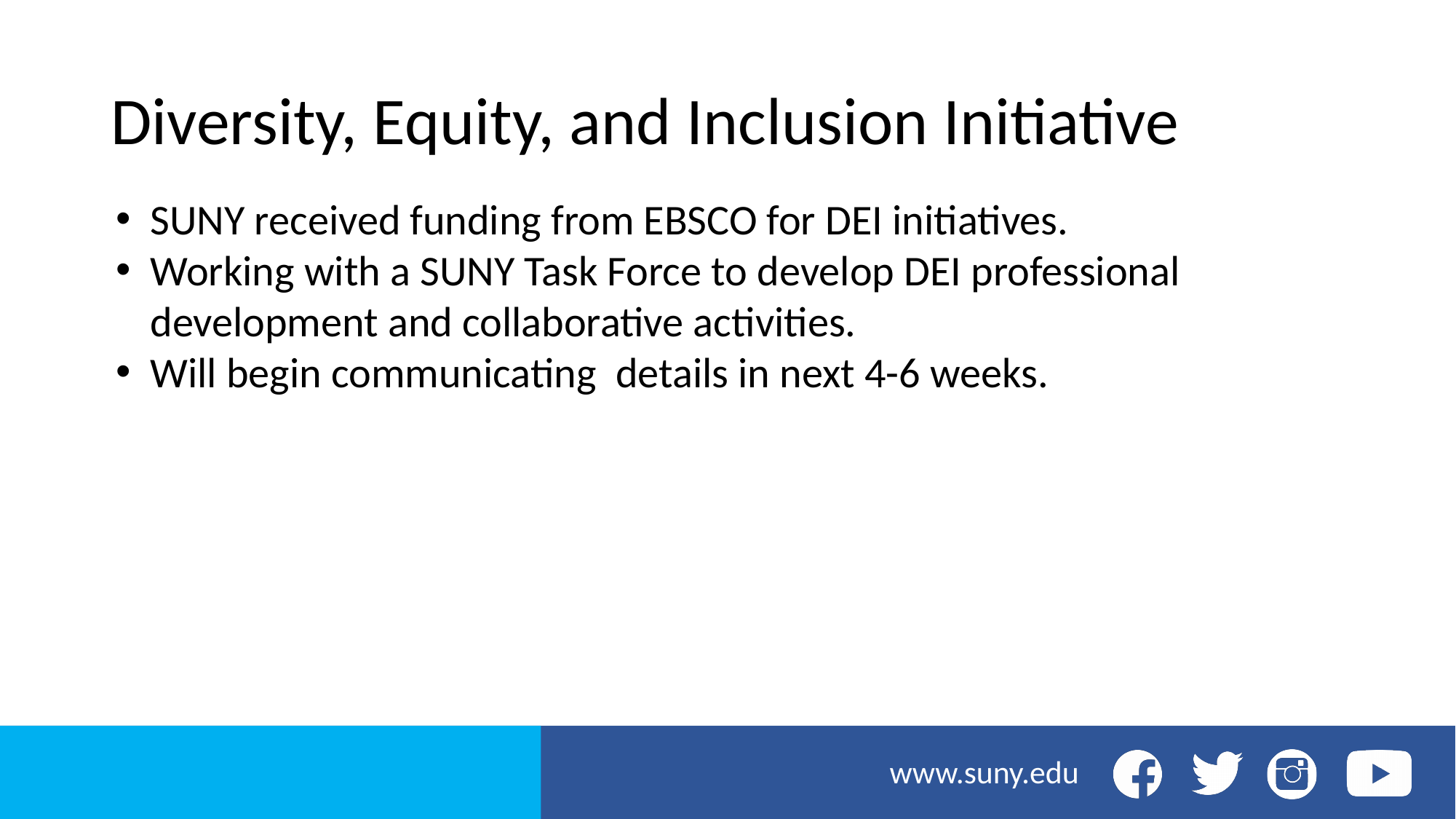

# Diversity, Equity, and Inclusion Initiative
SUNY received funding from EBSCO for DEI initiatives.
Working with a SUNY Task Force to develop DEI professional development and collaborative activities.
Will begin communicating  details in next 4-6 weeks.